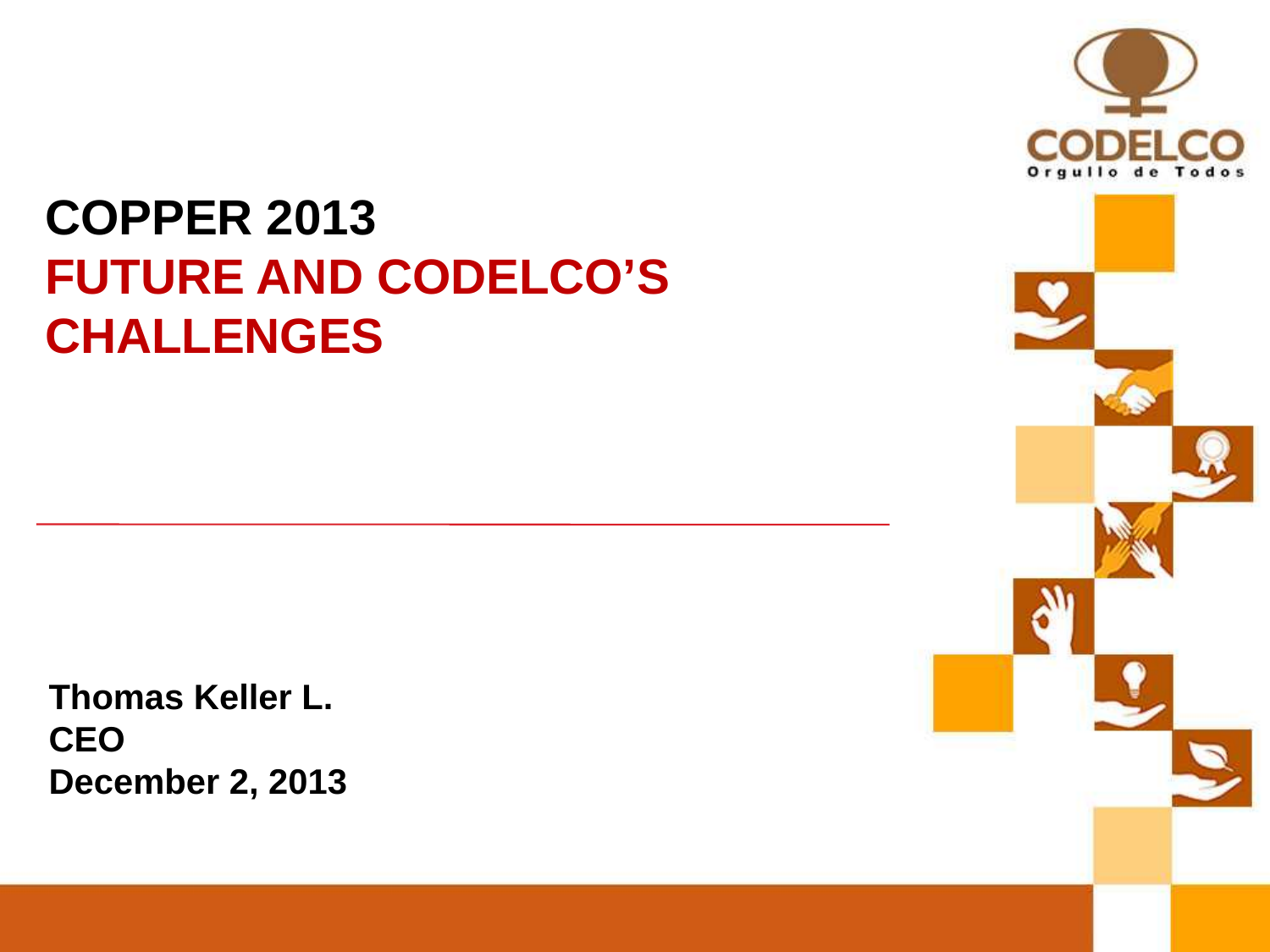

COPPER 2013
FUTURE AND CODELCO’S CHALLENGES
Thomas Keller L.
CEO
December 2, 2013